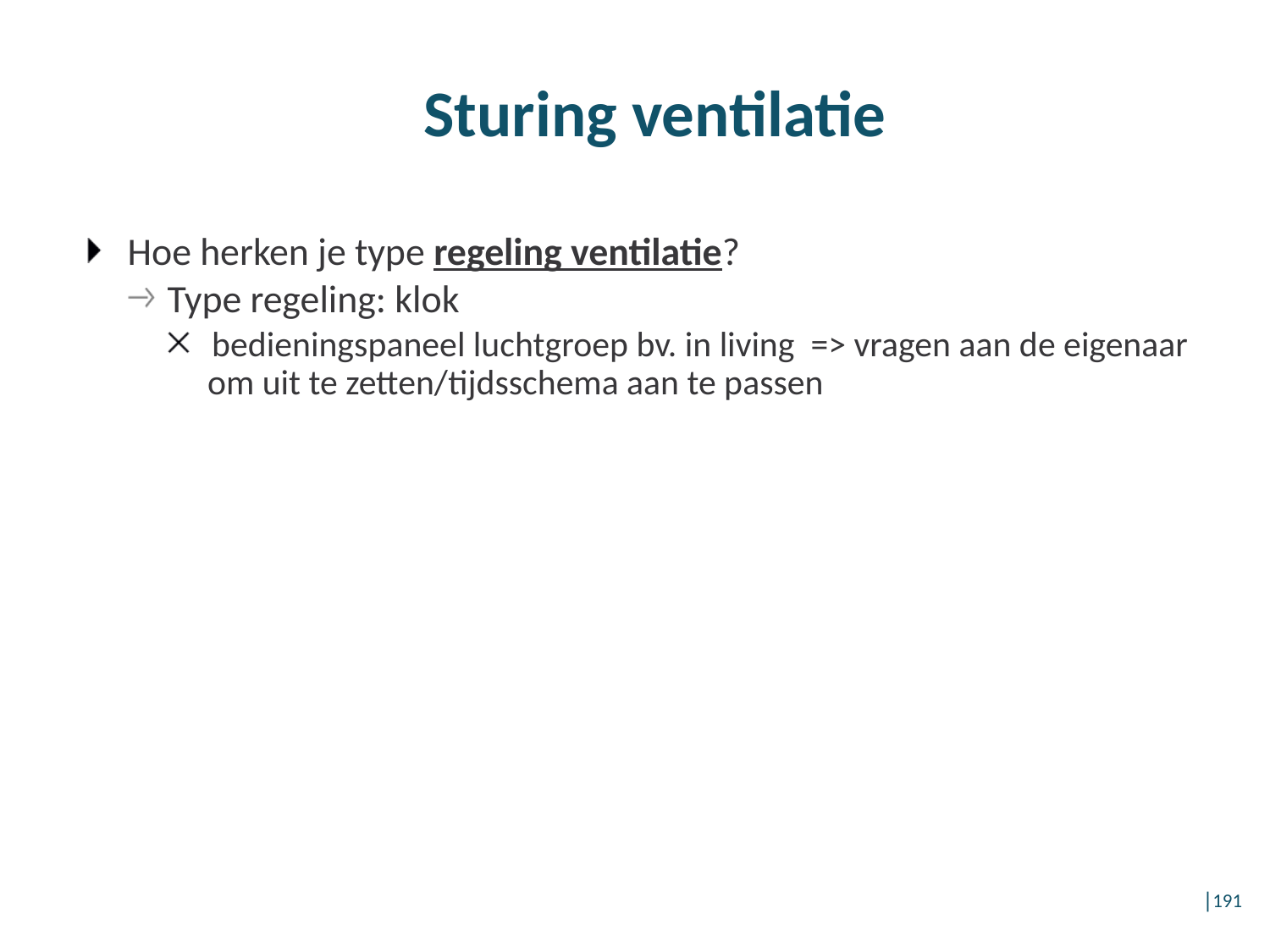

# Sturing ventilatie
Hoe herken je type regeling ventilatie?
Type regeling: klok
bedieningspaneel luchtgroep bv. in living  => vragen aan de eigenaar om uit te zetten/tijdsschema aan te passen

│191